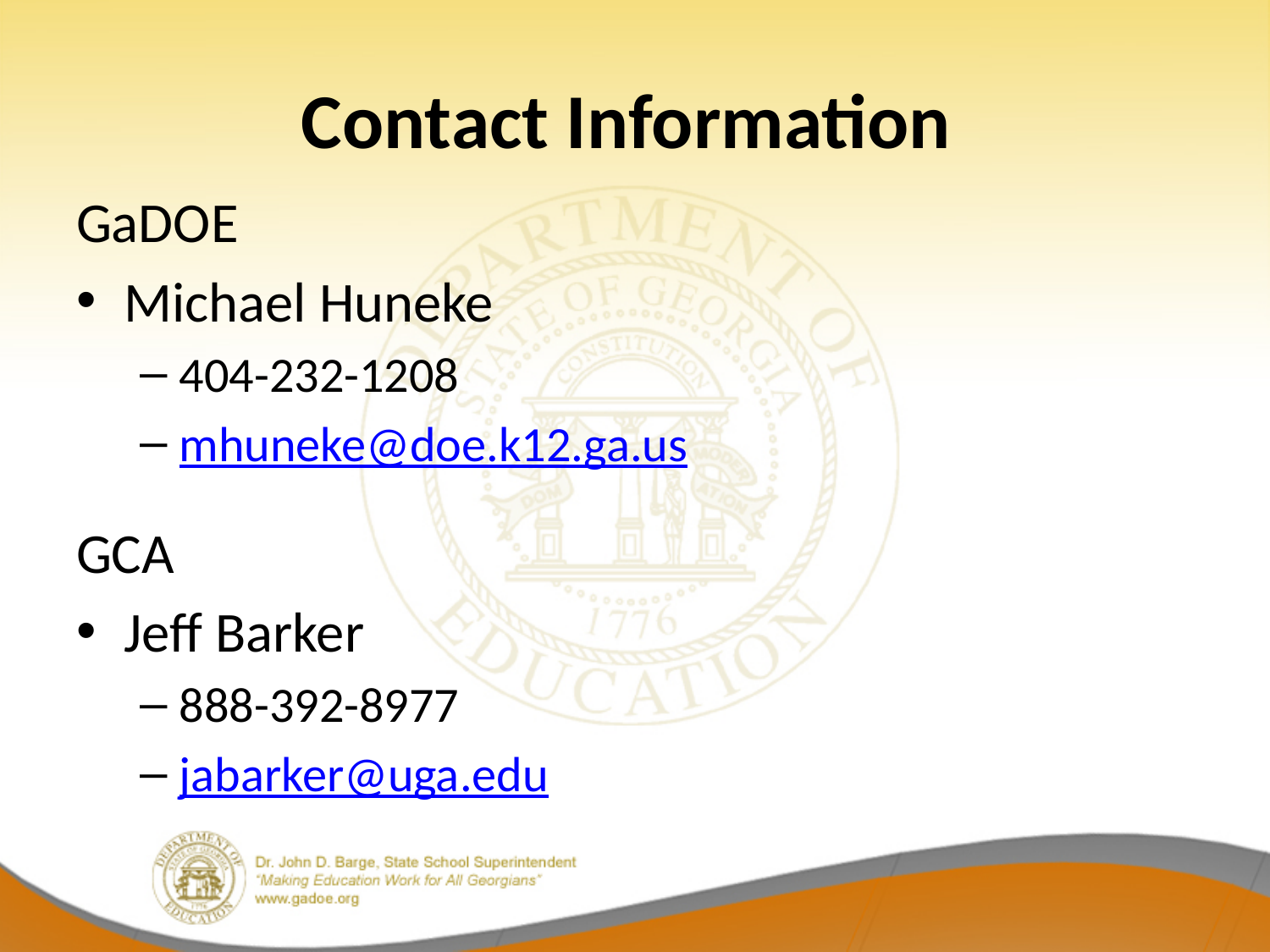

# Contact Information
GaDOE
Michael Huneke
404-232-1208
mhuneke@doe.k12.ga.us

GCA
Jeff Barker
888-392-8977
jabarker@uga.edu